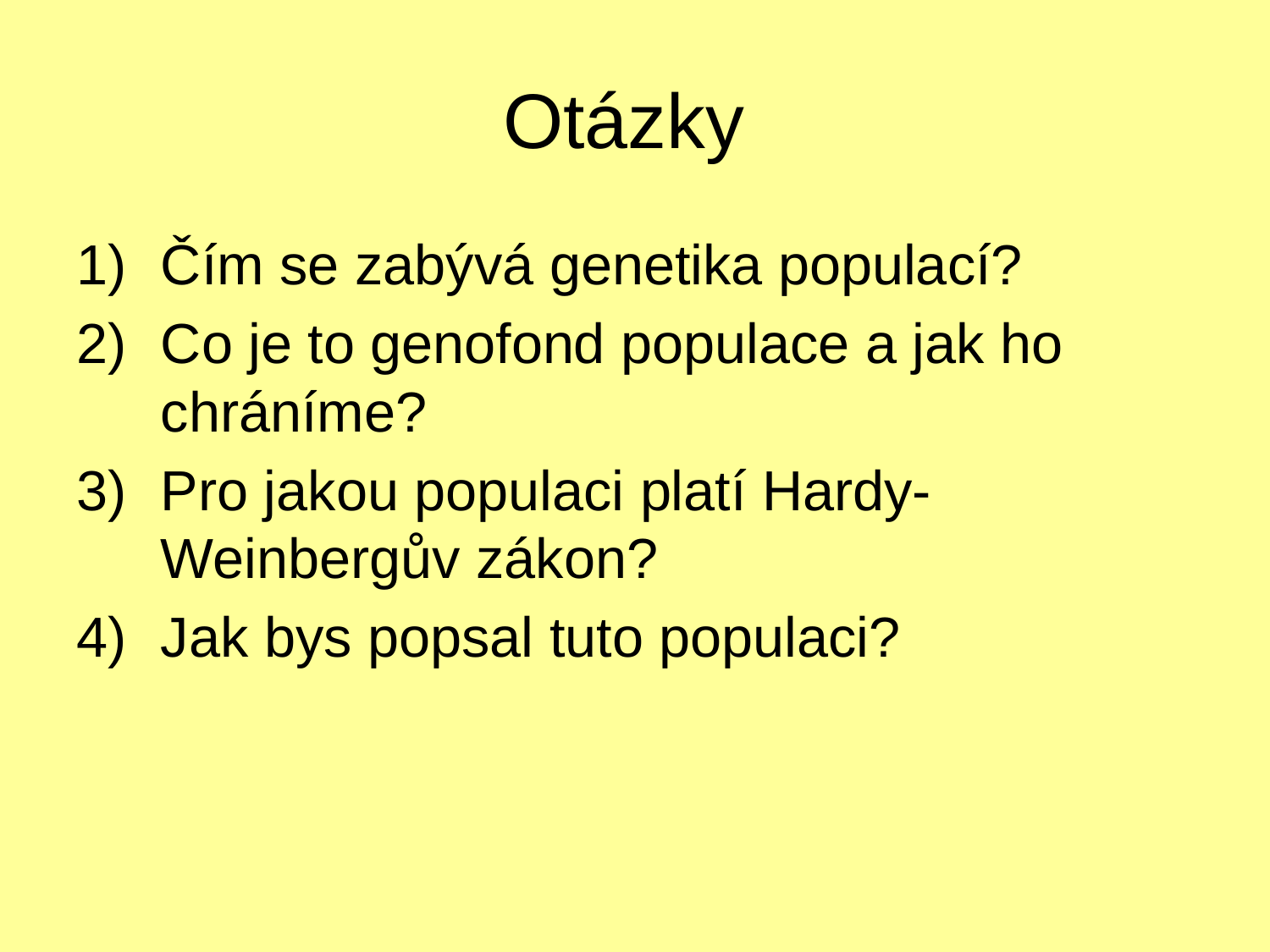

# Otázky
Čím se zabývá genetika populací?
Co je to genofond populace a jak ho chráníme?
Pro jakou populaci platí Hardy-Weinbergův zákon?
Jak bys popsal tuto populaci?